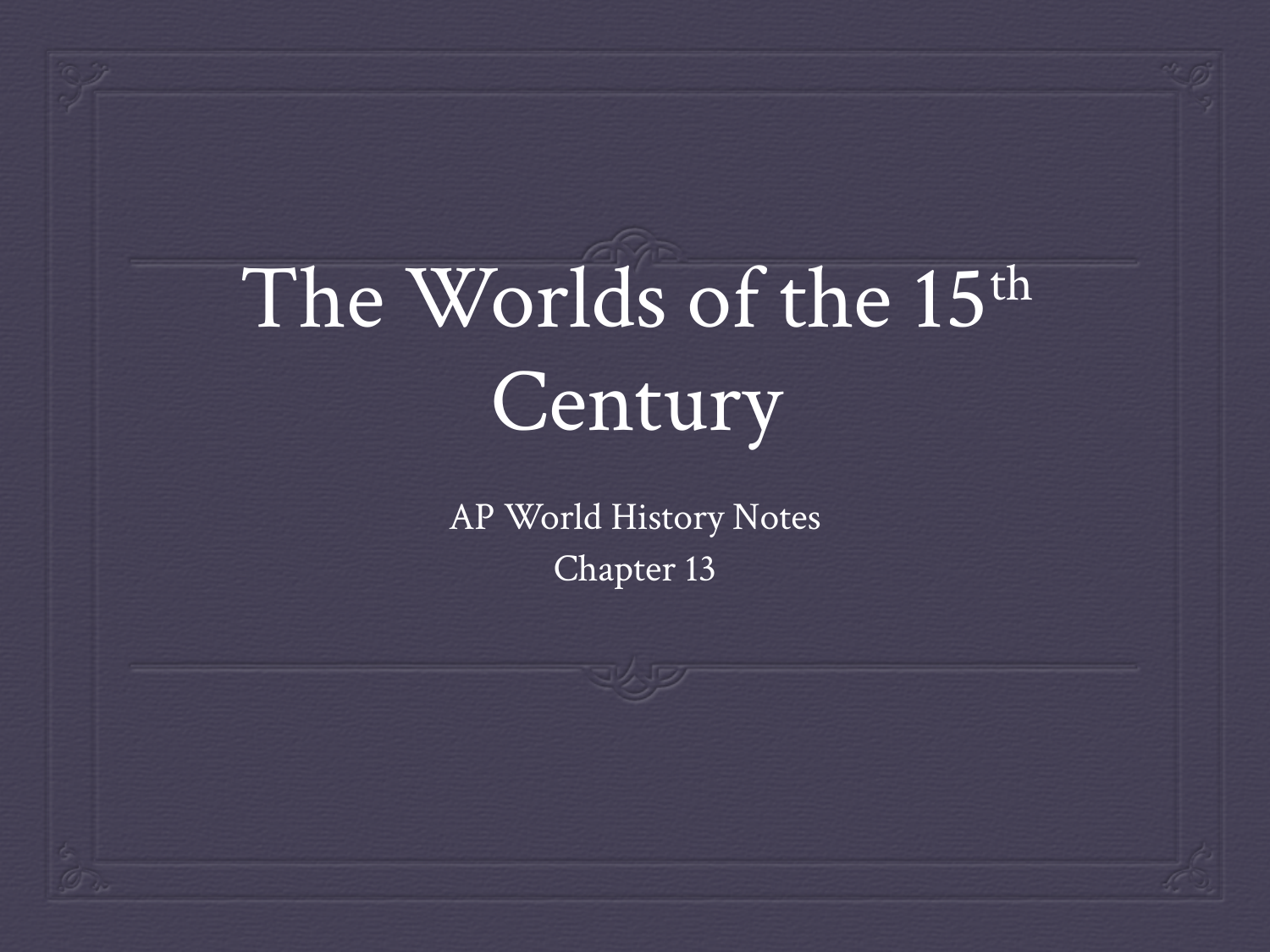

# The Worlds of the 15th Century
AP World History Notes
Chapter 13